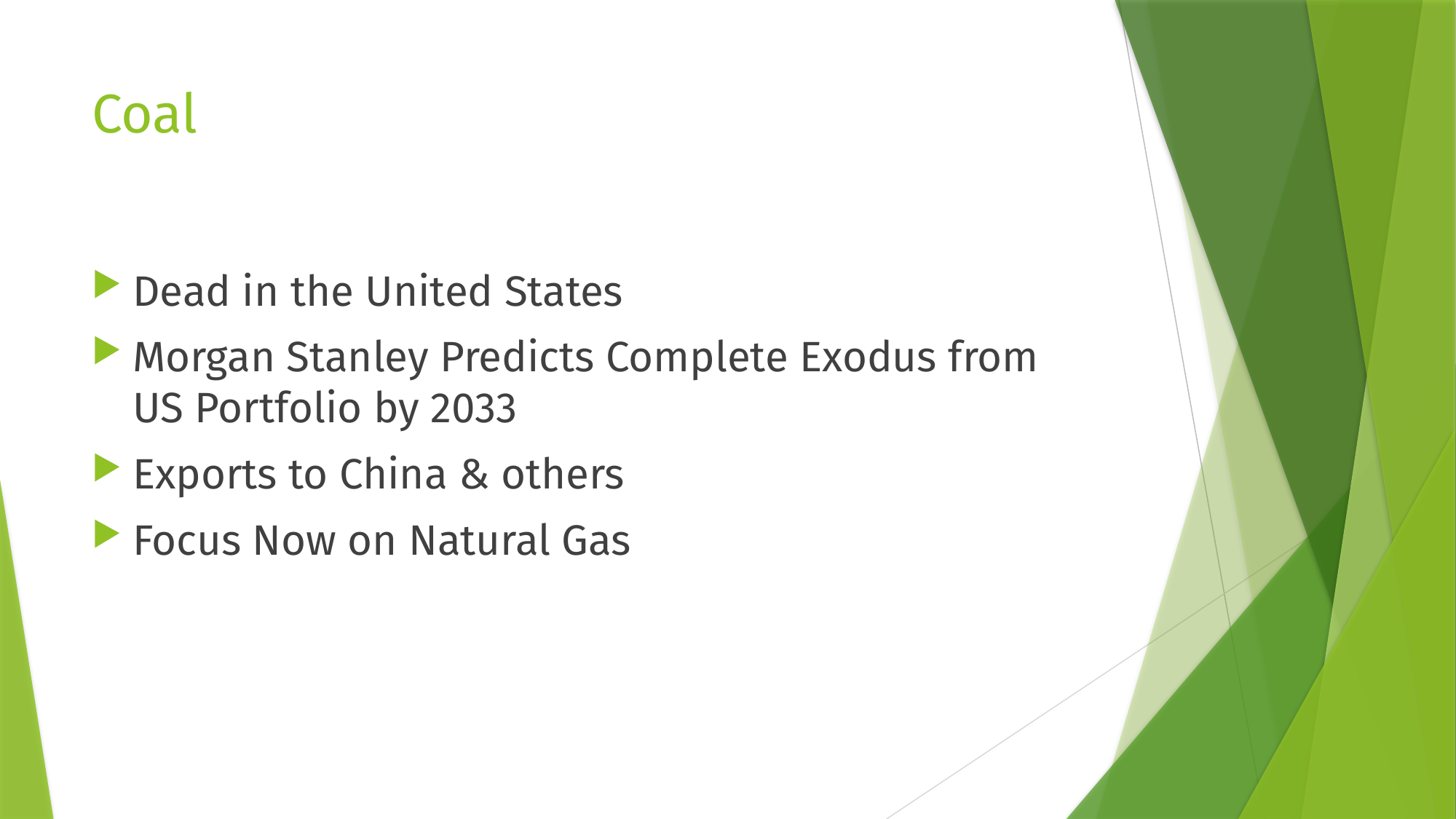

# Coal
Dead in the United States
Morgan Stanley Predicts Complete Exodus from US Portfolio by 2033
Exports to China & others
Focus Now on Natural Gas